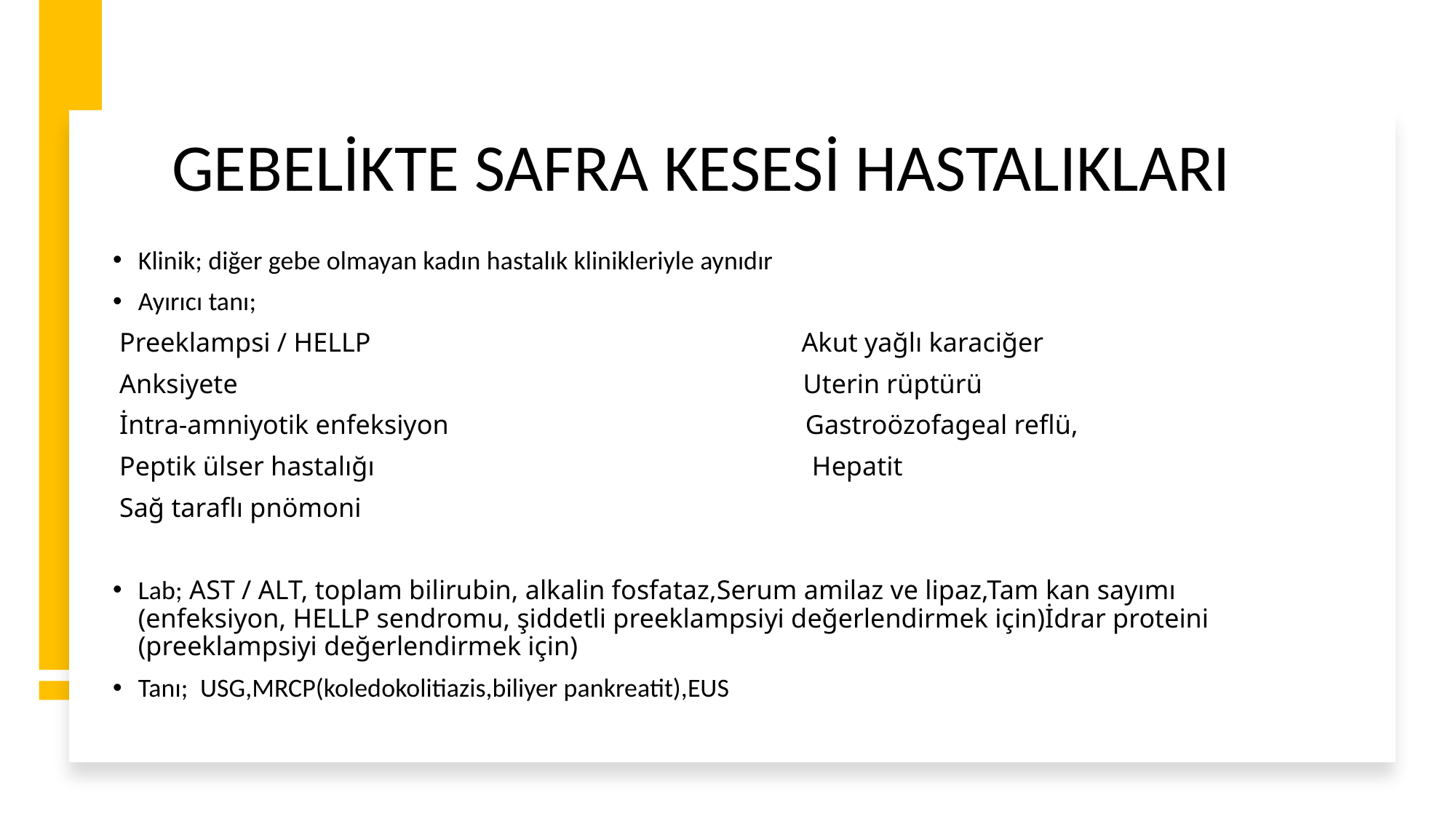

# GEBELİKTE SAFRA KESESİ HASTALIKLARI

Klinik; diğer gebe olmayan kadın hastalık klinikleriyle aynıdır
Ayırıcı tanı;
 Preeklampsi / HELLP                                                                Akut yağlı karaciğer
 Anksiyete                                                                                    Uterin rüptürü
 İntra-amniyotik enfeksiyon                                                     Gastroözofageal reflü,
 Peptik ülser hastalığı                                                                 Hepatit
 Sağ taraflı pnömoni

Lab; AST / ALT, toplam bilirubin, alkalin fosfataz,Serum amilaz ve lipaz,Tam kan sayımı (enfeksiyon, HELLP sendromu, şiddetli preeklampsiyi değerlendirmek için)İdrar proteini (preeklampsiyi değerlendirmek için)
Tanı;  USG,MRCP(koledokolitiazis,biliyer pankreatit),EUS